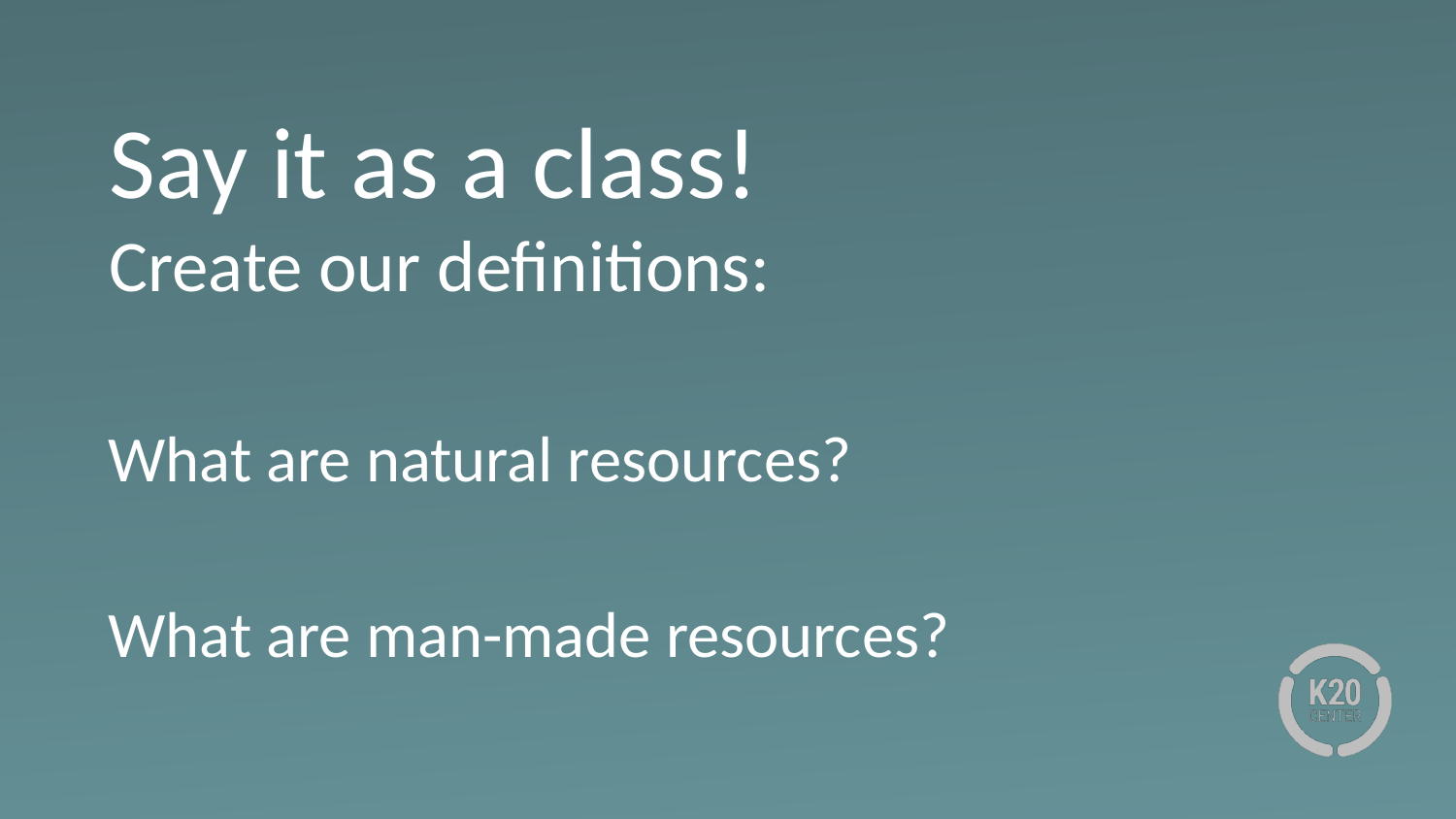

# Say it as a class! Create our definitions:
What are natural resources?

What are man-made resources?